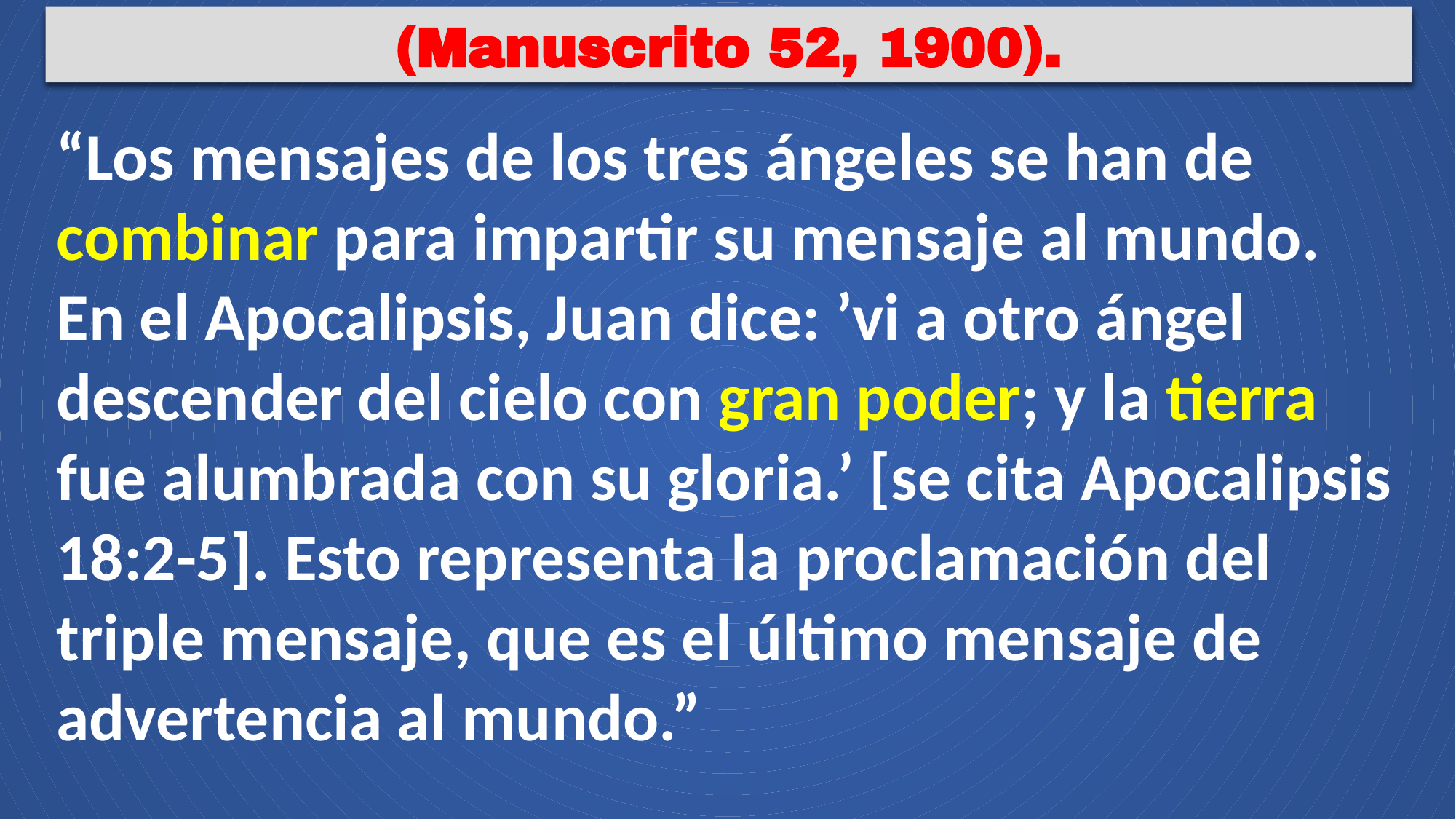

(Manuscrito 52, 1900).
“Los mensajes de los tres ángeles se han de combinar para impartir su mensaje al mundo. En el Apocalipsis, Juan dice: ’vi a otro ángel descender del cielo con gran poder; y la tierra fue alumbrada con su gloria.’ [se cita Apocalipsis 18:2-5]. Esto representa la proclamación del triple mensaje, que es el último mensaje de advertencia al mundo.”